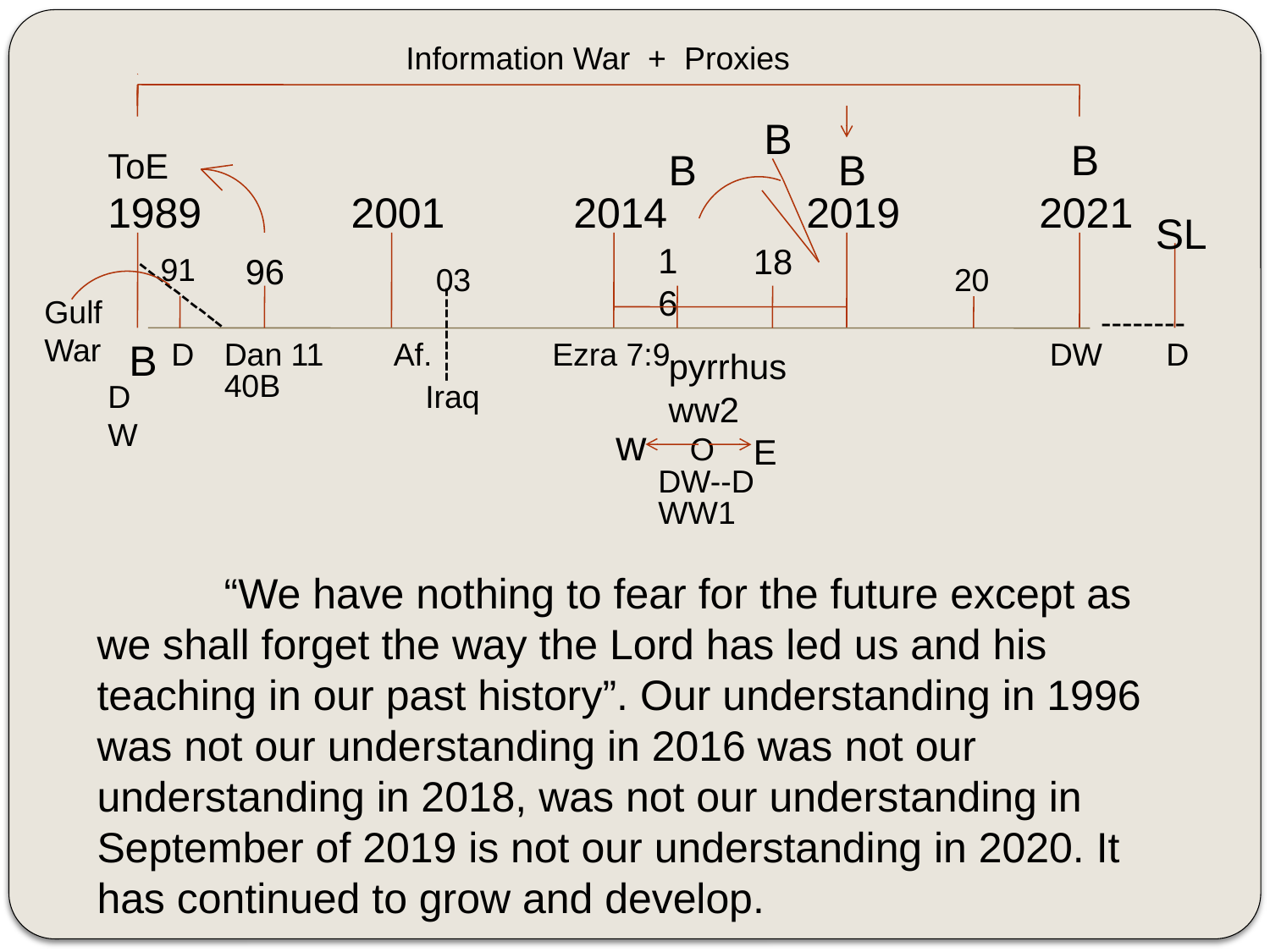

Information War  +  Proxies
B
B
ToE
B
B

1989
2001
2014
2019
2021
SL
16
18
91
96
03
20

----------
Gulf  War
 --------
B
D
Dan 11
Af.
Ezra 7:9
DW
D
pyrrhus
40B
DW
---------
Iraq
ww2
w
O
E
DW--D
WW1
	“We have nothing to fear for the future except as we shall forget the way the Lord has led us and his teaching in our past history”. Our understanding in 1996 was not our understanding in 2016 was not our understanding in 2018, was not our understanding in September of 2019 is not our understanding in 2020. It has continued to grow and develop.